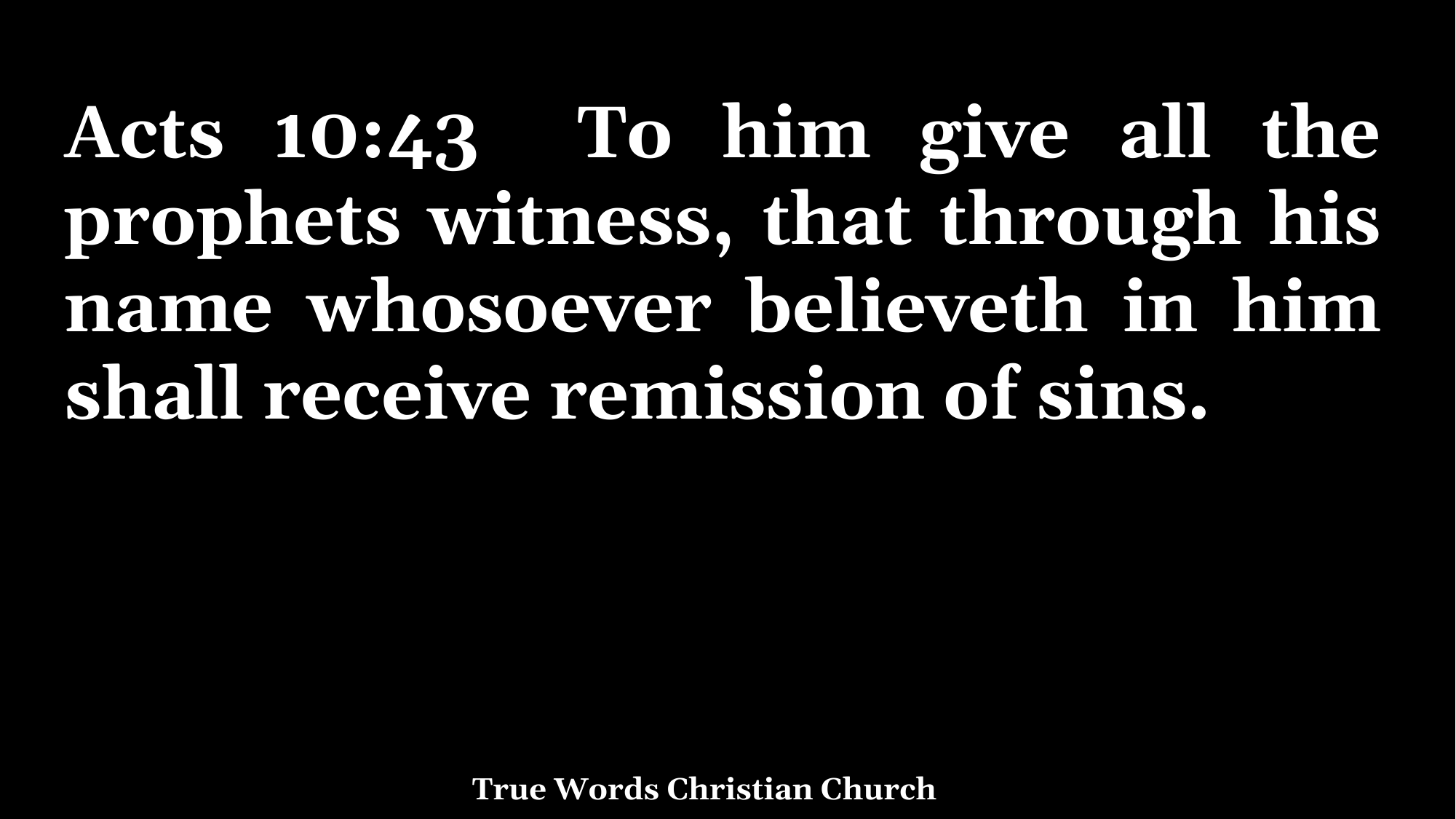

Acts 10:43  To him give all the prophets witness, that through his name whosoever believeth in him shall receive remission of sins.
True Words Christian Church